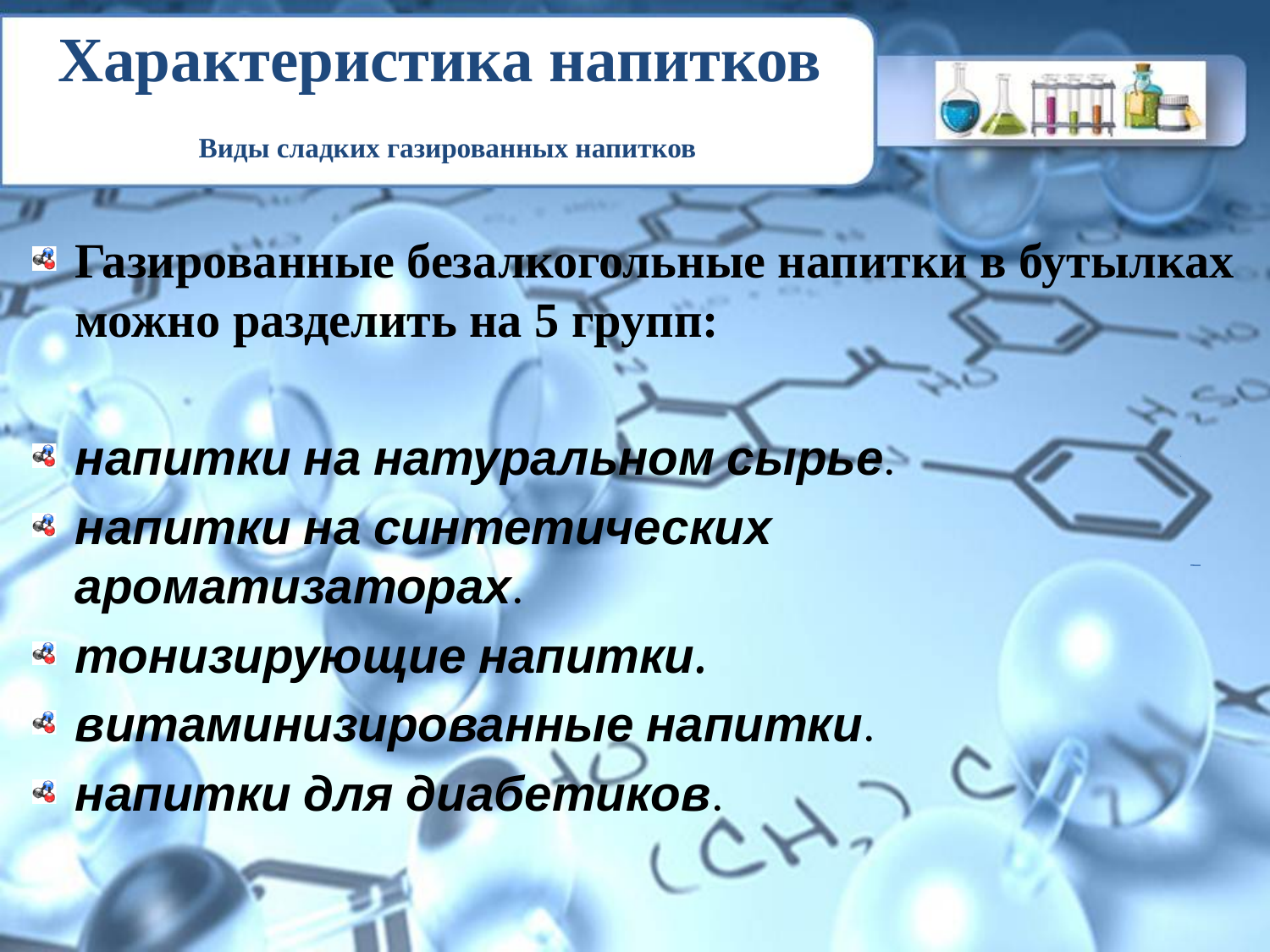

# Характеристика напитков Виды сладких газированных напитков
Газированные безалкогольные напитки в бутылках можно разделить на 5 групп:

напитки на натуральном сырье.
напитки на синтетических  ароматизаторах.
тонизирующие напитки.
витаминизированные напитки.
напитки для диабетиков.